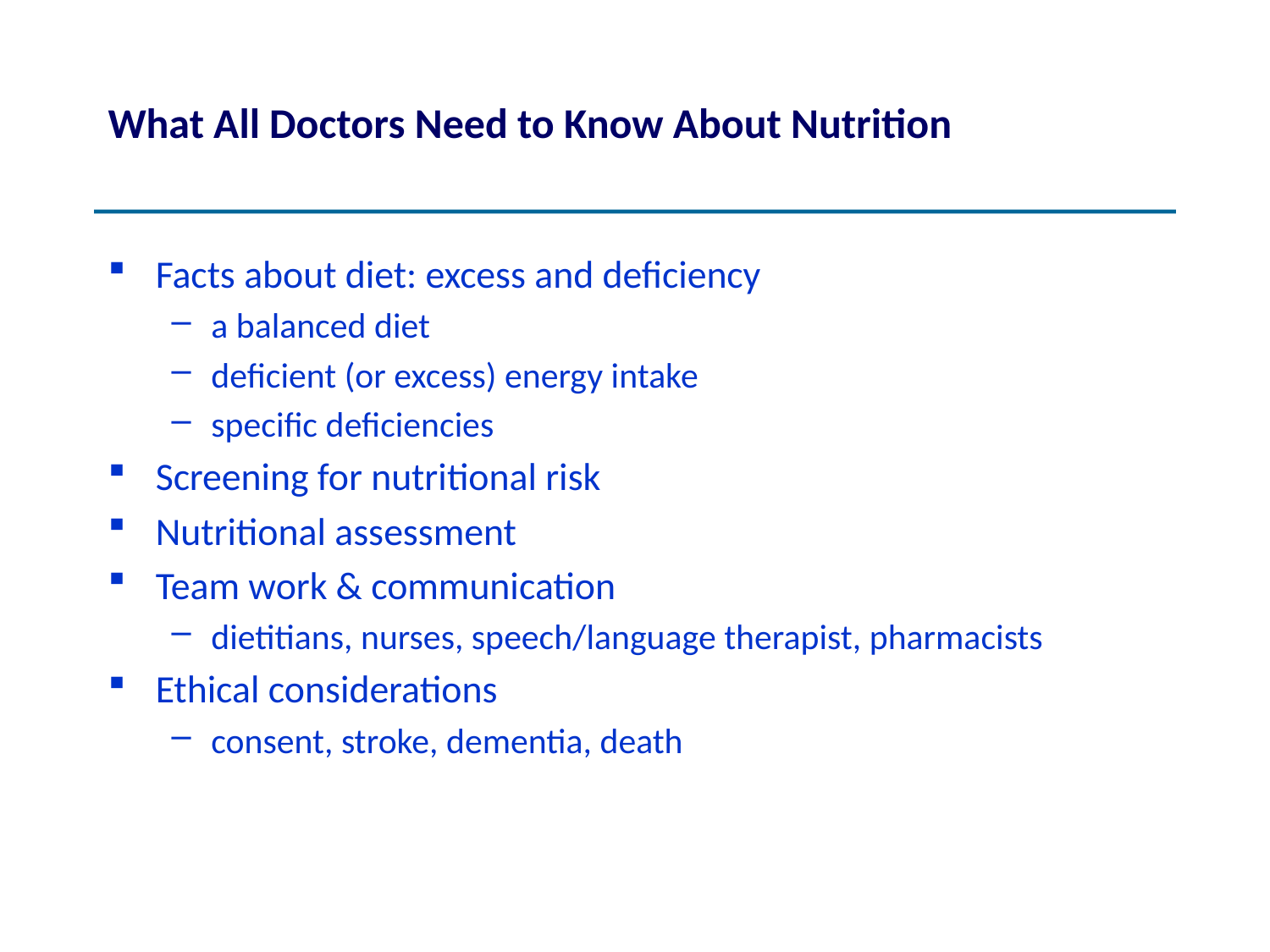

# What All Doctors Need to Know About Nutrition
Facts about diet: excess and deficiency
a balanced diet
deficient (or excess) energy intake
specific deficiencies
Screening for nutritional risk
Nutritional assessment
Team work & communication
dietitians, nurses, speech/language therapist, pharmacists
Ethical considerations
consent, stroke, dementia, death